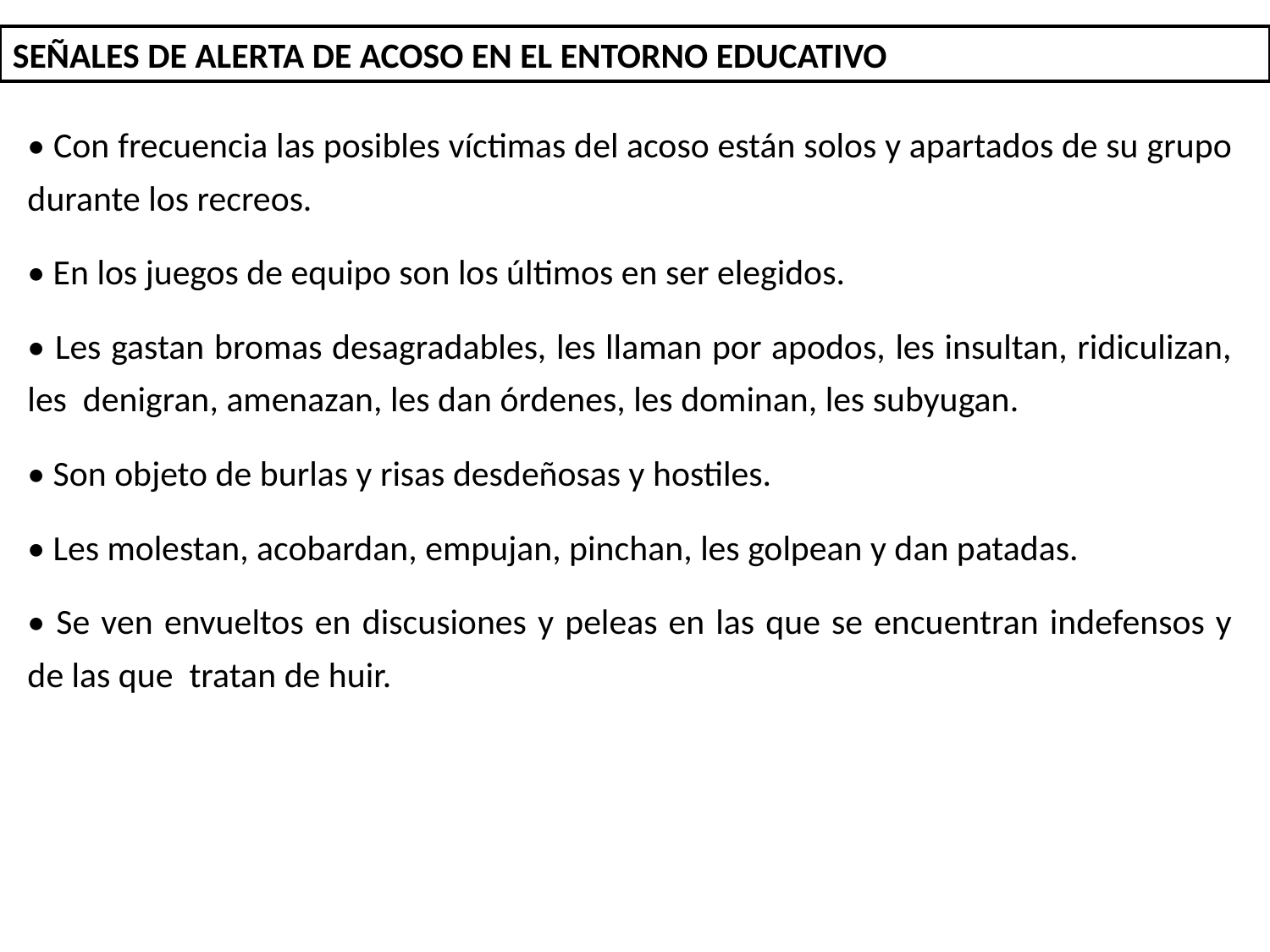

SEÑALES DE ALERTA DE ACOSO EN EL ENTORNO EDUCATIVO
• Con frecuencia las posibles víctimas del acoso están solos y apartados de su grupo durante los recreos.
• En los juegos de equipo son los últimos en ser elegidos.
• Les gastan bromas desagradables, les llaman por apodos, les insultan, ridiculizan, les  denigran, amenazan, les dan órdenes, les dominan, les subyugan.
• Son objeto de burlas y risas desdeñosas y hostiles.
• Les molestan, acobardan, empujan, pinchan, les golpean y dan patadas.
• Se ven envueltos en discusiones y peleas en las que se encuentran indefensos y de las que  tratan de huir.